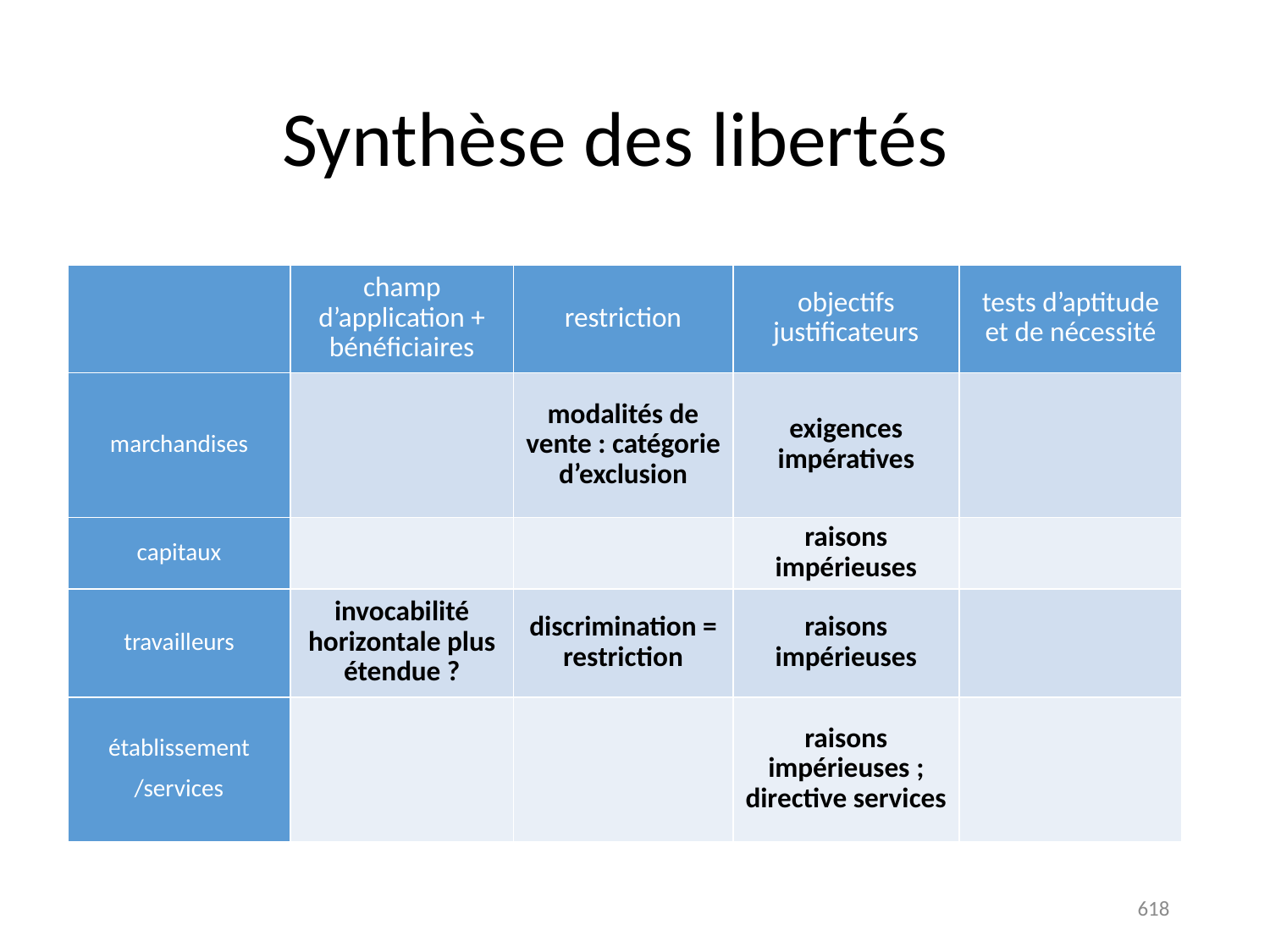

# Synthèse des libertés
|  | champ d’application + bénéficiaires | restriction | objectifs justificateurs | tests d’aptitude et de nécessité |
| --- | --- | --- | --- | --- |
| marchandises |  | modalités de vente : catégorie d’exclusion | exigences impératives |  |
| capitaux |  |  | raisons impérieuses |  |
| travailleurs | invocabilité horizontale plus étendue ? | discrimination = restriction | raisons impérieuses |  |
| établissement /services |  |  | raisons impérieuses ; directive services |  |
618